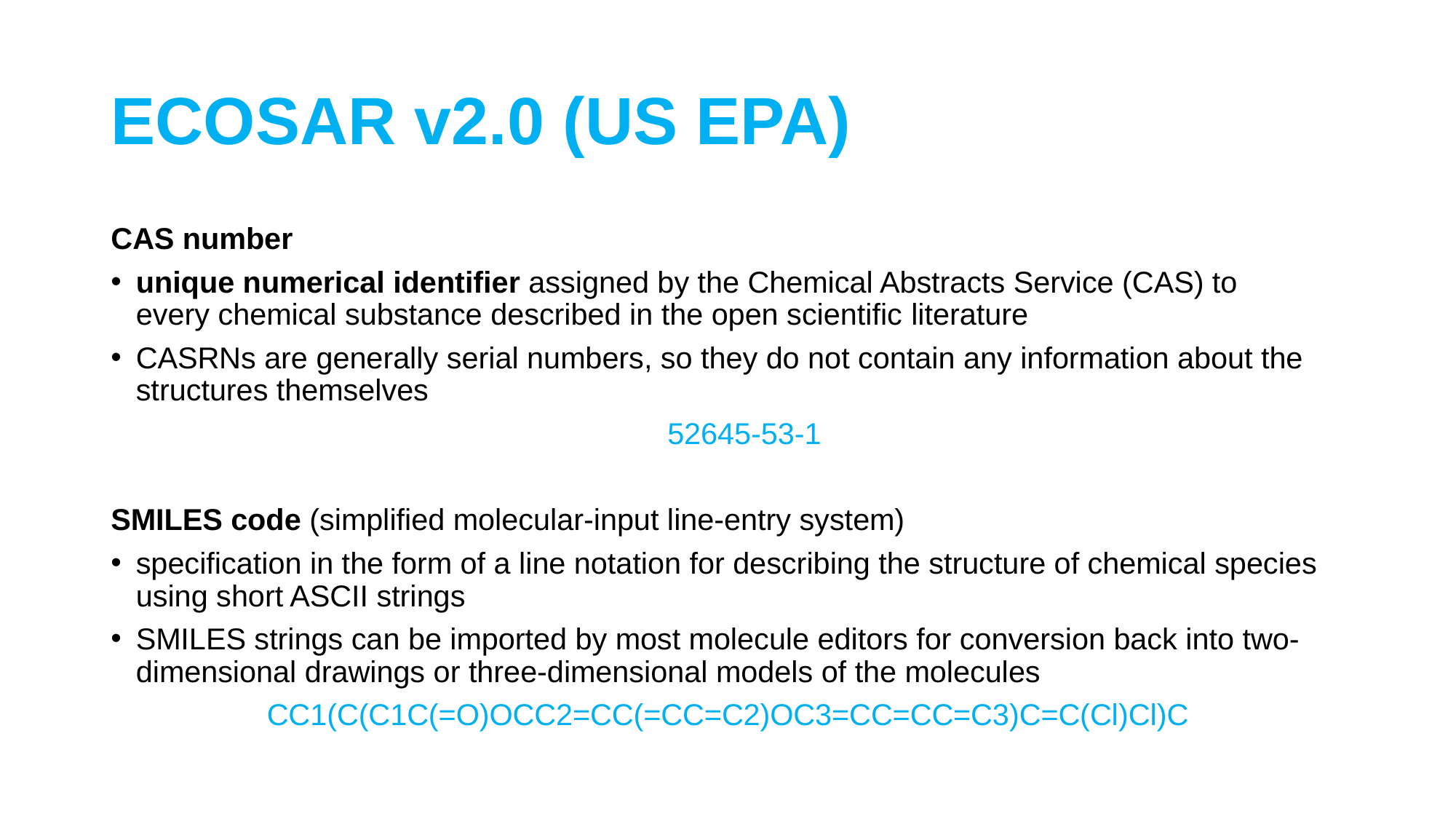

# ECOSAR v2.0 (US EPA)
CAS number
unique numerical identifier assigned by the Chemical Abstracts Service (CAS) to every chemical substance described in the open scientific literature
CASRNs are generally serial numbers, so they do not contain any information about the structures themselves
    52645-53-1

SMILES code (simplified molecular-input line-entry system)
specification in the form of a line notation for describing the structure of chemical species using short ASCII strings
SMILES strings can be imported by most molecule editors for conversion back into two-dimensional drawings or three-dimensional models of the molecules
CC1(C(C1C(=O)OCC2=CC(=CC=C2)OC3=CC=CC=C3)C=C(Cl)Cl)C